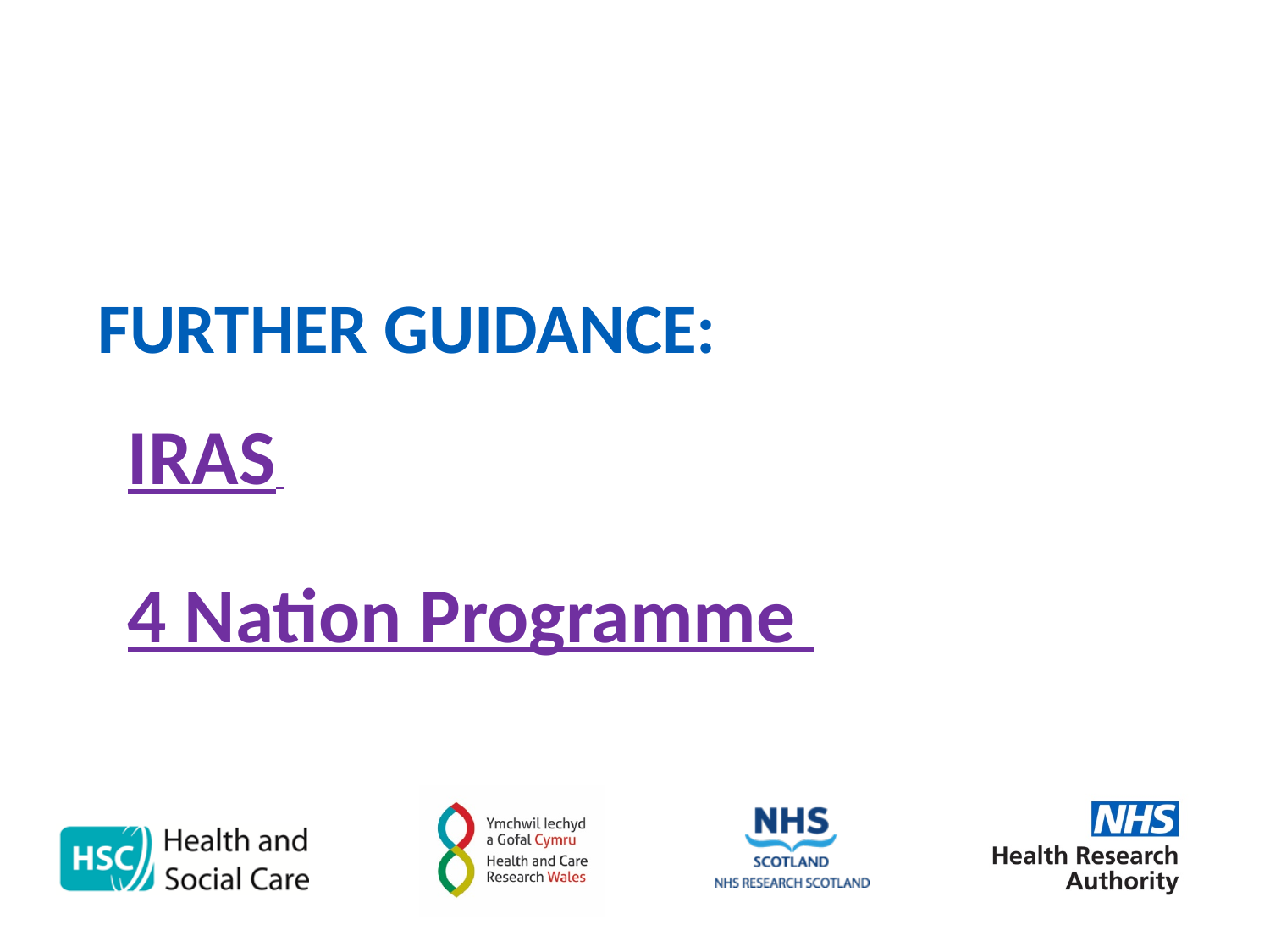

# Further guidance:
IRAS

4 Nation Programme